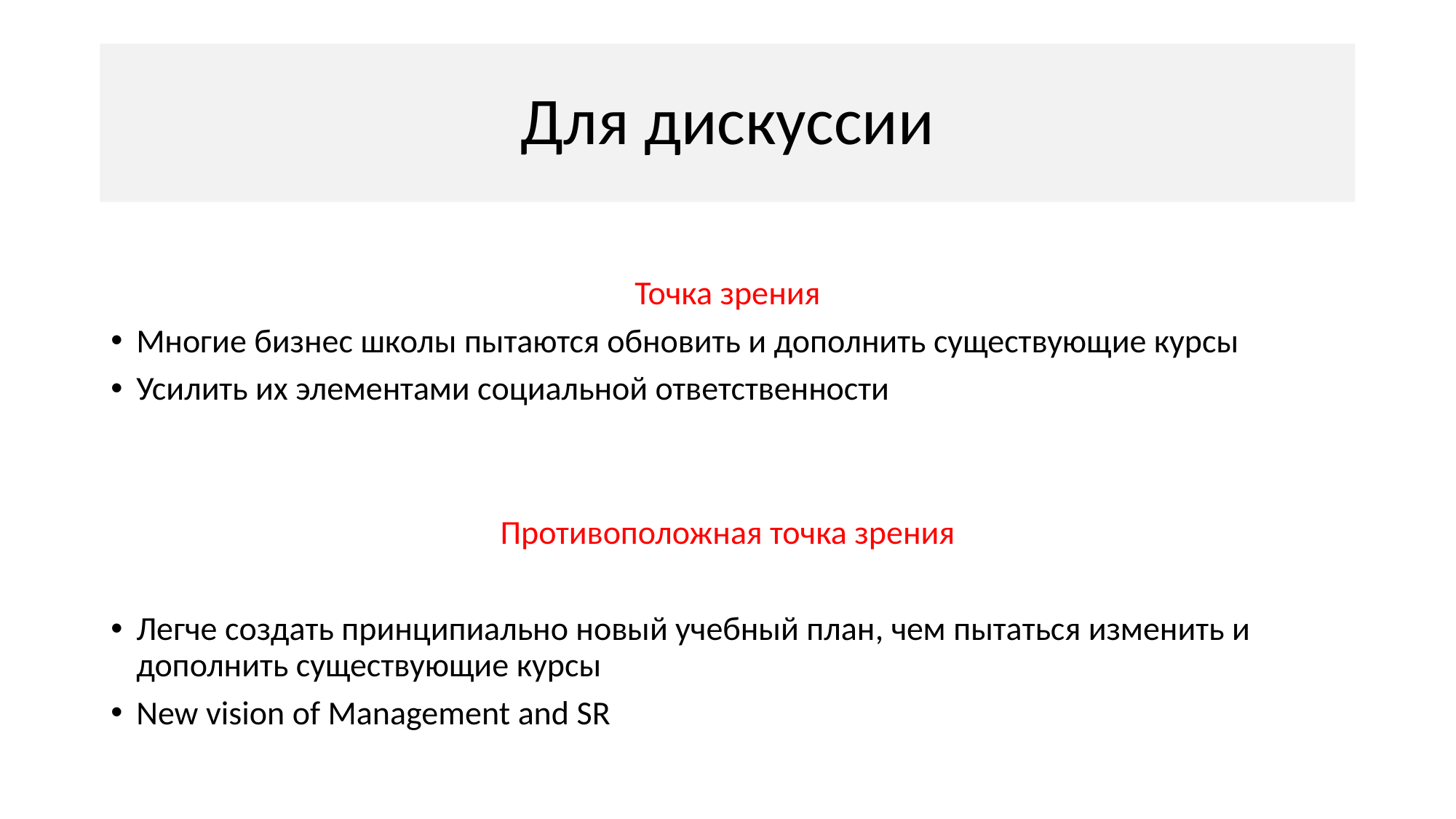

# Для дискуссии

Точка зрения
Многие бизнес школы пытаются обновить и дополнить существующие курсы
Усилить их элементами социальной ответственности

Противоположная точка зрения

Легче создать принципиально новый учебный план, чем пытаться изменить и дополнить существующие курсы
New vision of Management and SR